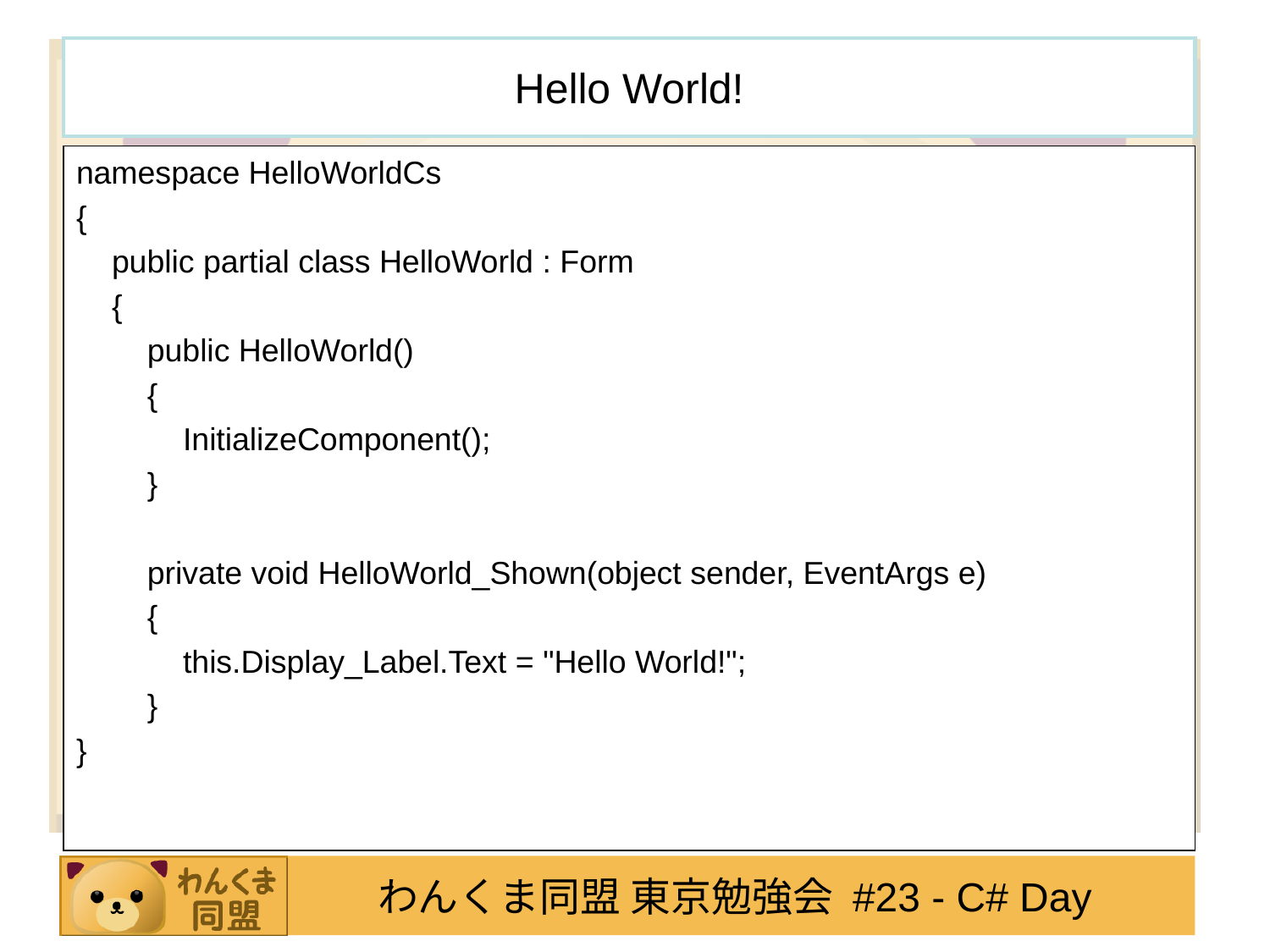

# Hello World!
namespace HelloWorldCs
{
    public partial class HelloWorld : Form
    {
        public HelloWorld()
        {
            InitializeComponent();
        }

        private void HelloWorld_Shown(object sender, EventArgs e)
        {
            this.Display_Label.Text = "Hello World!";
        }
}